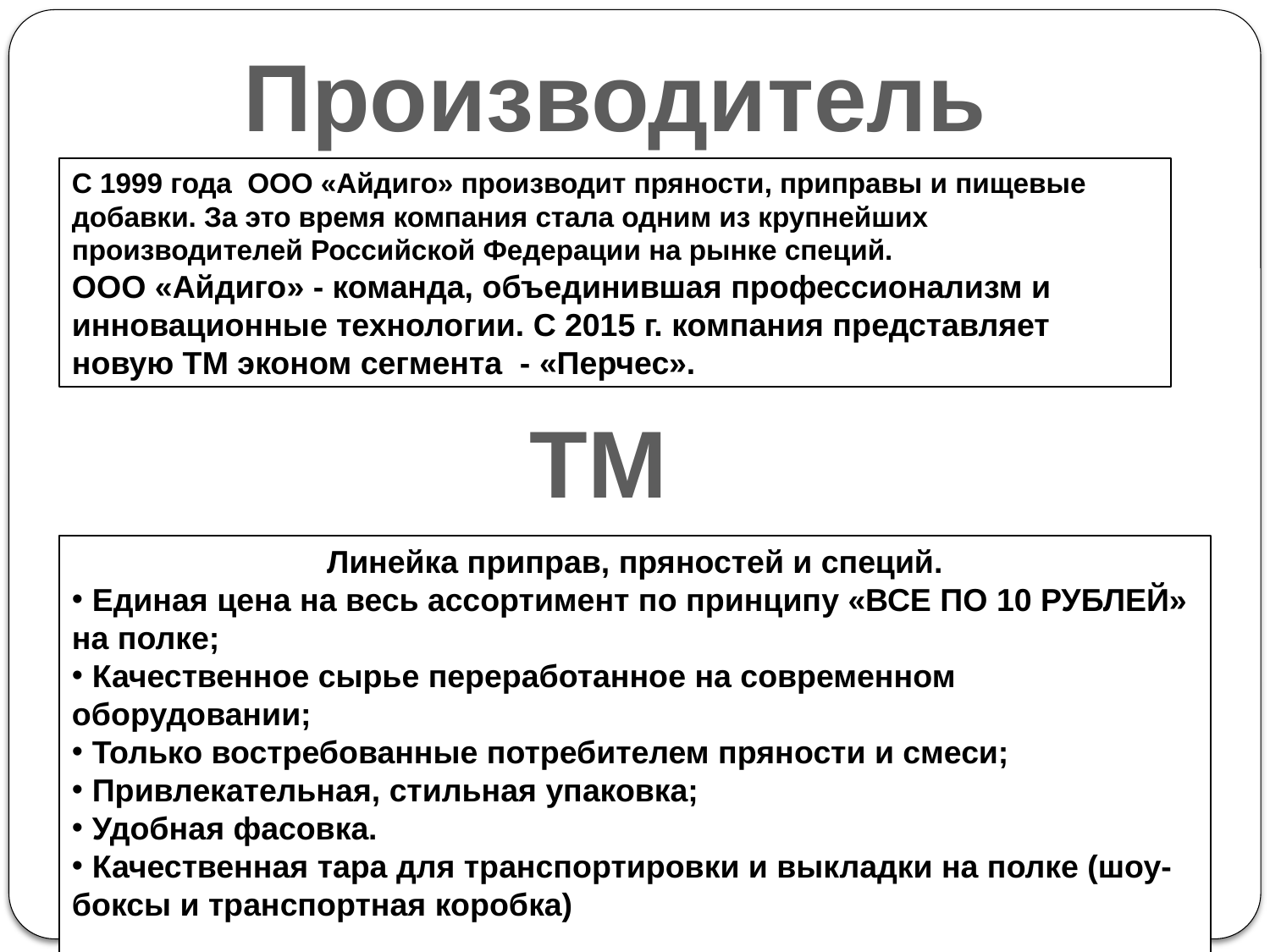

Производитель
С 1999 года  ООО «Айдиго» производит пряности, приправы и пищевые добавки. За это время компания стала одним из крупнейших производителей Российской Федерации на рынке специй.
ООО «Айдиго» - команда, объединившая профессионализм и инновационные технологии. С 2015 г. компания представляет новую ТМ эконом сегмента  - «Перчес».
ТМ «Перчес»
Линейка приправ, пряностей и специй.
 Единая цена на весь ассортимент по принципу «ВСЕ ПО 10 РУБЛЕЙ» на полке;
 Качественное сырье переработанное на современном оборудовании;
 Только востребованные потребителем пряности и смеси;
 Привлекательная, стильная упаковка;
 Удобная фасовка.
 Качественная тара для транспортировки и выкладки на полке (шоу-боксы и транспортная коробка)